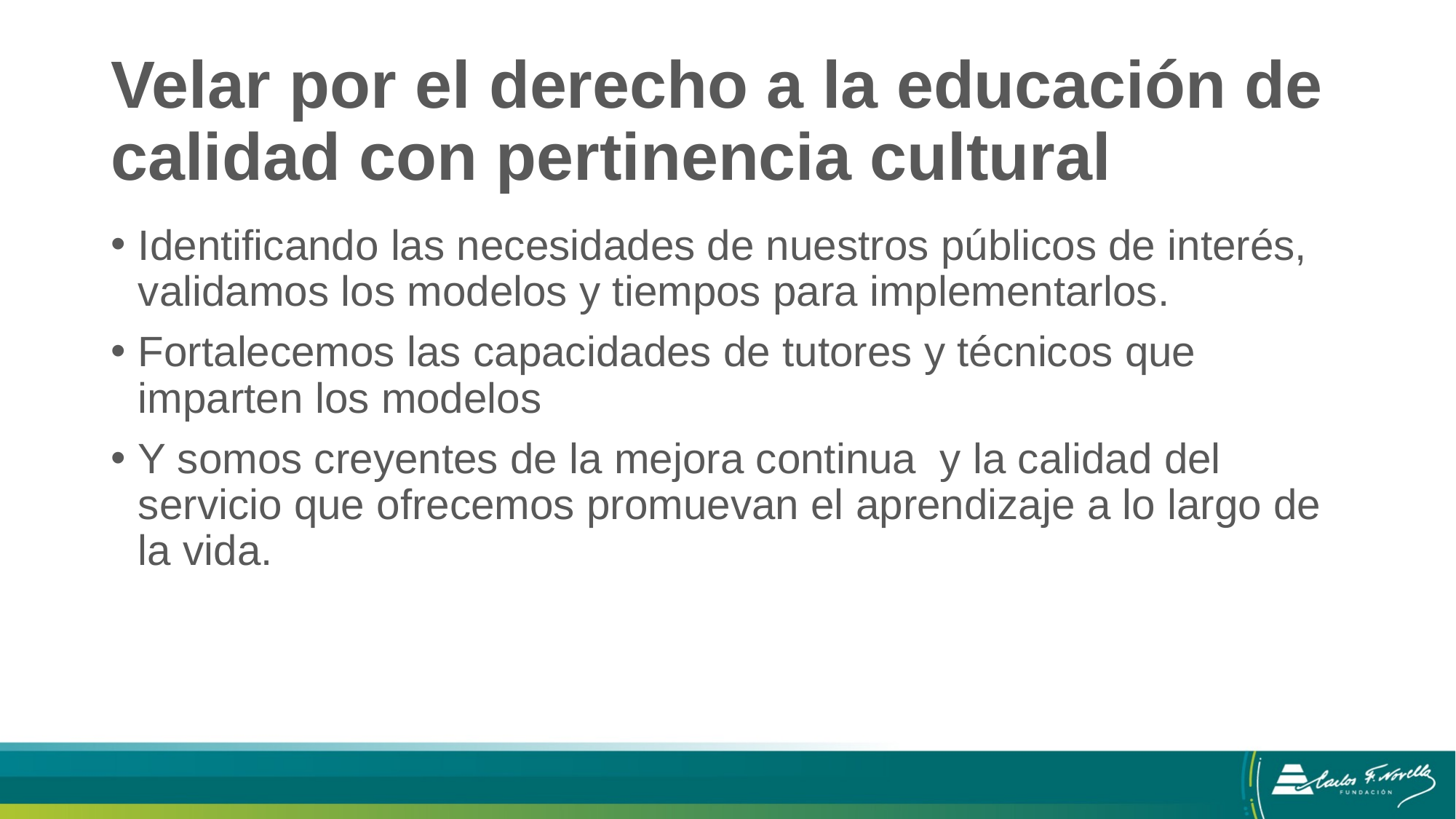

# Velar por el derecho a la educación de calidad con pertinencia cultural
Identificando las necesidades de nuestros públicos de interés, validamos los modelos y tiempos para implementarlos.
Fortalecemos las capacidades de tutores y técnicos que imparten los modelos
Y somos creyentes de la mejora continua  y la calidad del servicio que ofrecemos promuevan el aprendizaje a lo largo de la vida.